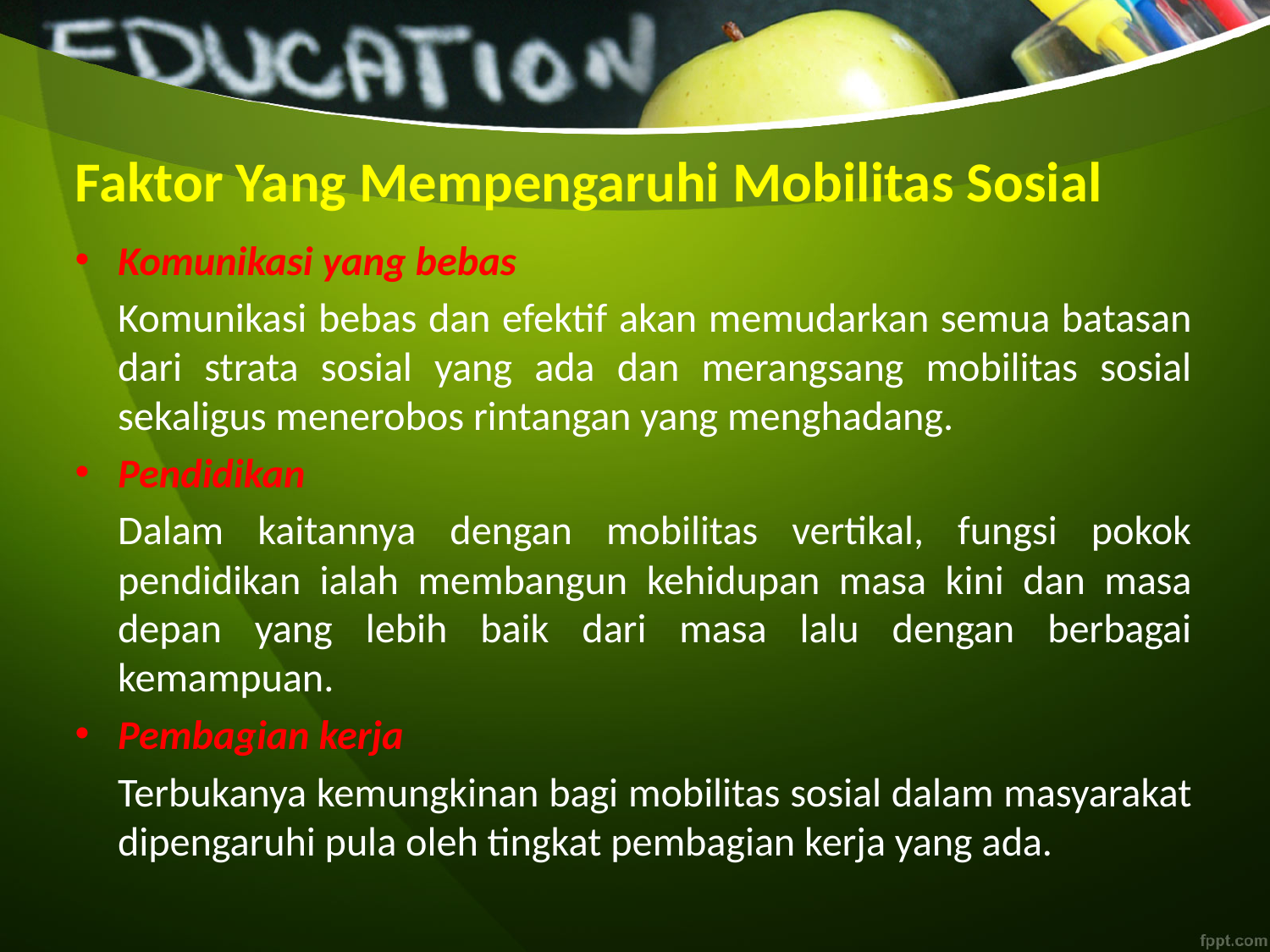

# Faktor Yang Mempengaruhi Mobilitas Sosial
Komunikasi yang bebas
	Komunikasi bebas dan efektif akan memudarkan semua batasan dari strata sosial yang ada dan merangsang mobilitas sosial sekaligus menerobos rintangan yang menghadang.
Pendidikan
	Dalam kaitannya dengan mobilitas vertikal, fungsi pokok pendidikan ialah membangun kehidupan masa kini dan masa depan yang lebih baik dari masa lalu dengan berbagai kemampuan.
Pembagian kerja
	Terbukanya kemungkinan bagi mobilitas sosial dalam masyarakat dipengaruhi pula oleh tingkat pembagian kerja yang ada.